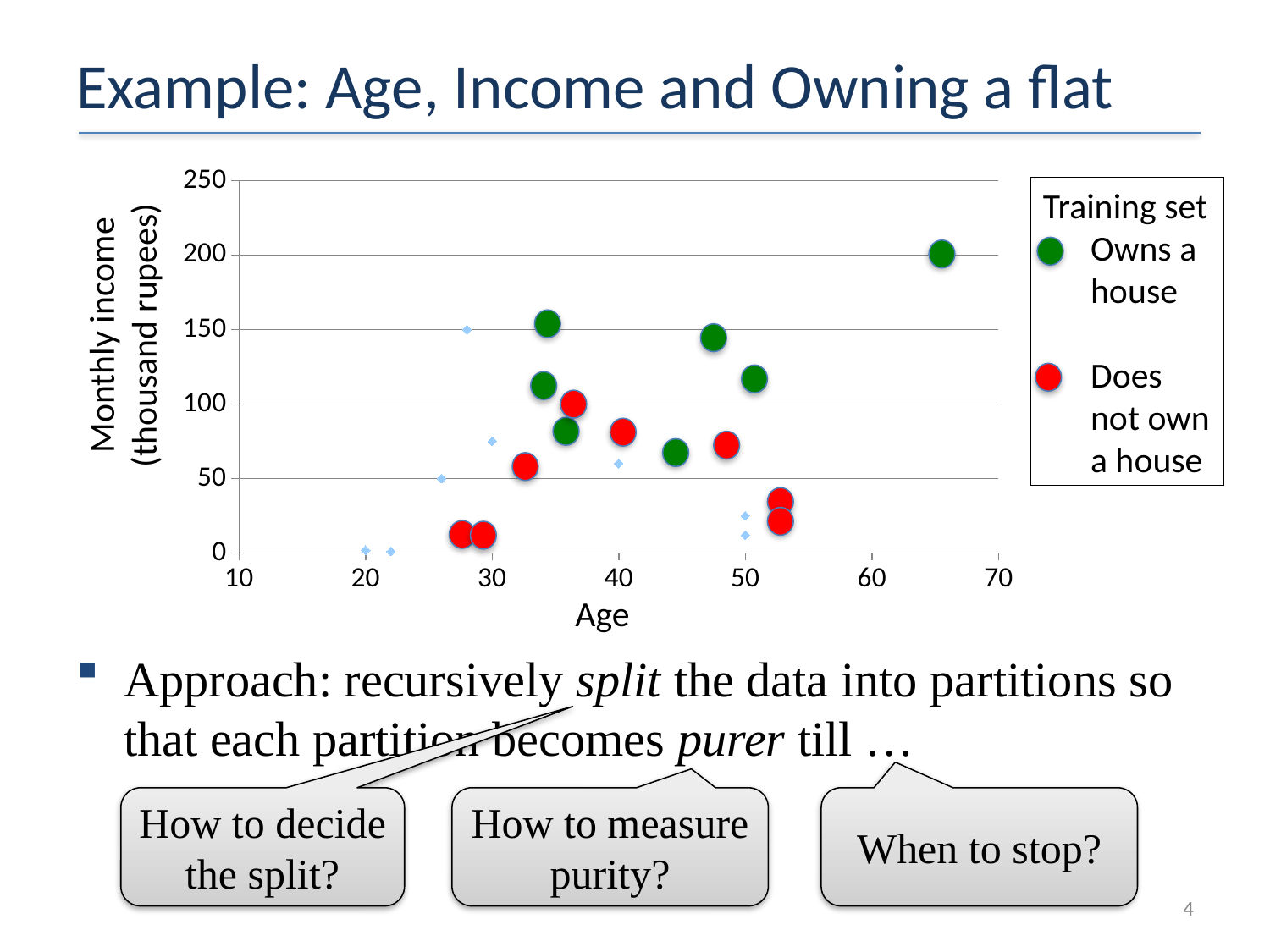

# Example: Age, Income and Owning a flat

### Chart

| Category | Income |
|---|---|
Training set
Owns a house

Does not own a house

Monthly income (thousand rupees)

Age
Approach: recursively split the data into partitions so that each partition becomes purer till …
How to decide the split?
How to measure purity?
When to stop?
4